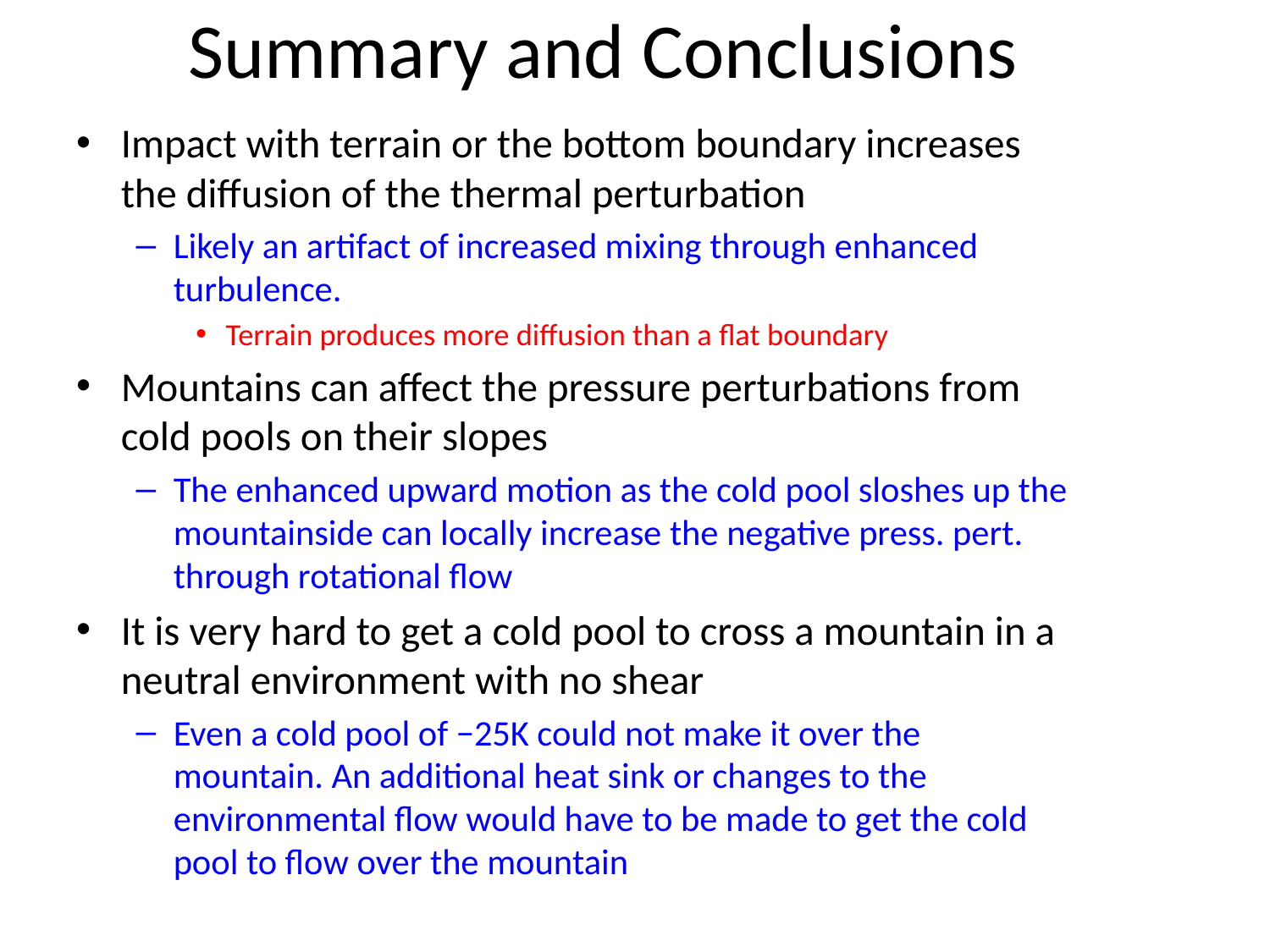

# Summary and Conclusions

Impact with terrain or the bottom boundary increases the diffusion of the thermal perturbation
Likely an artifact of increased mixing through enhanced turbulence.
Terrain produces more diffusion than a flat boundary
Mountains can affect the pressure perturbations from cold pools on their slopes
The enhanced upward motion as the cold pool sloshes up the mountainside can locally increase the negative press. pert. through rotational flow
It is very hard to get a cold pool to cross a mountain in a neutral environment with no shear
Even a cold pool of −25K could not make it over the mountain. An additional heat sink or changes to the environmental flow would have to be made to get the cold pool to flow over the mountain